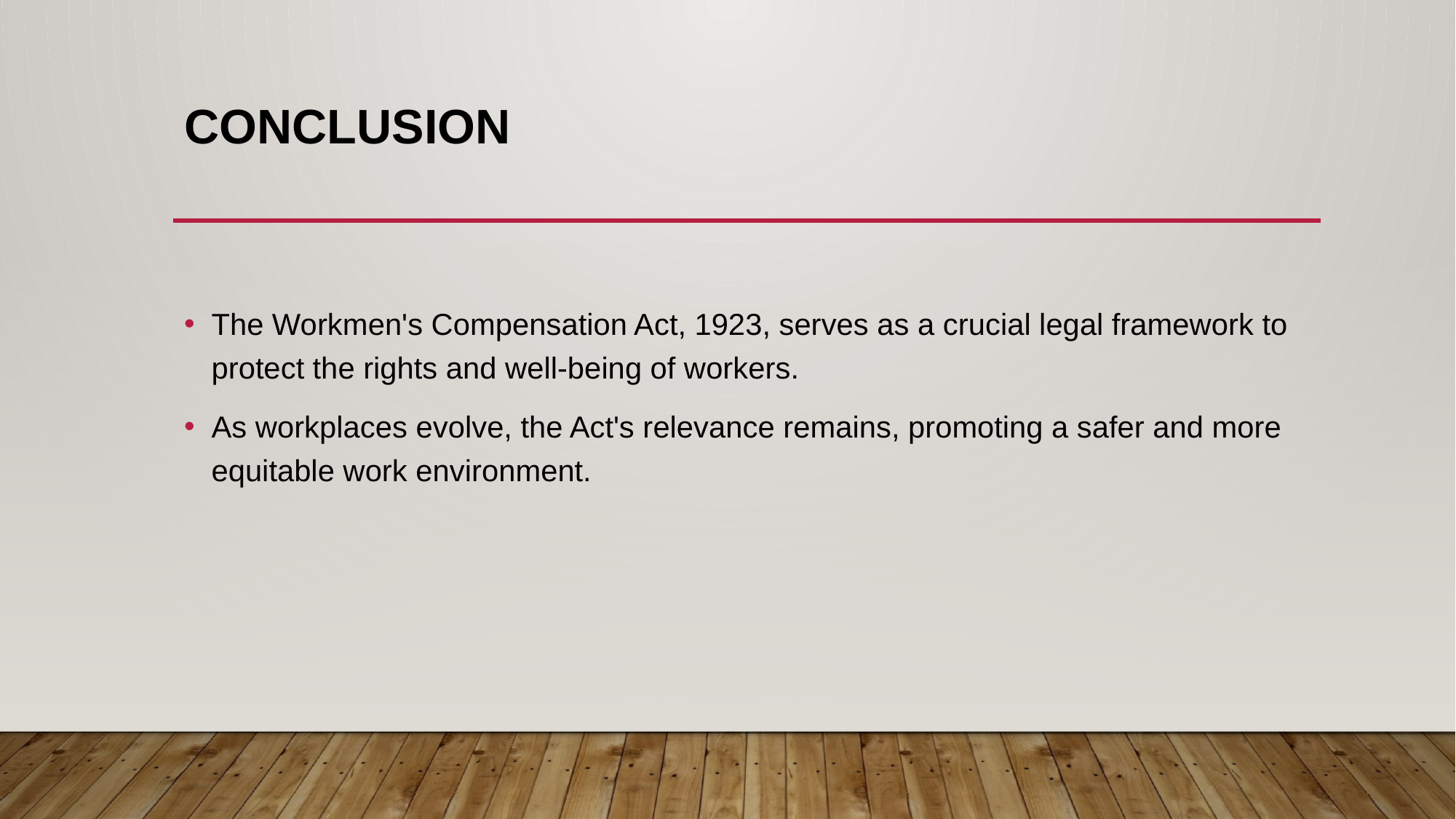

# Conclusion

The Workmen's Compensation Act, 1923, serves as a crucial legal framework to protect the rights and well-being of workers.
As workplaces evolve, the Act's relevance remains, promoting a safer and more equitable work environment.